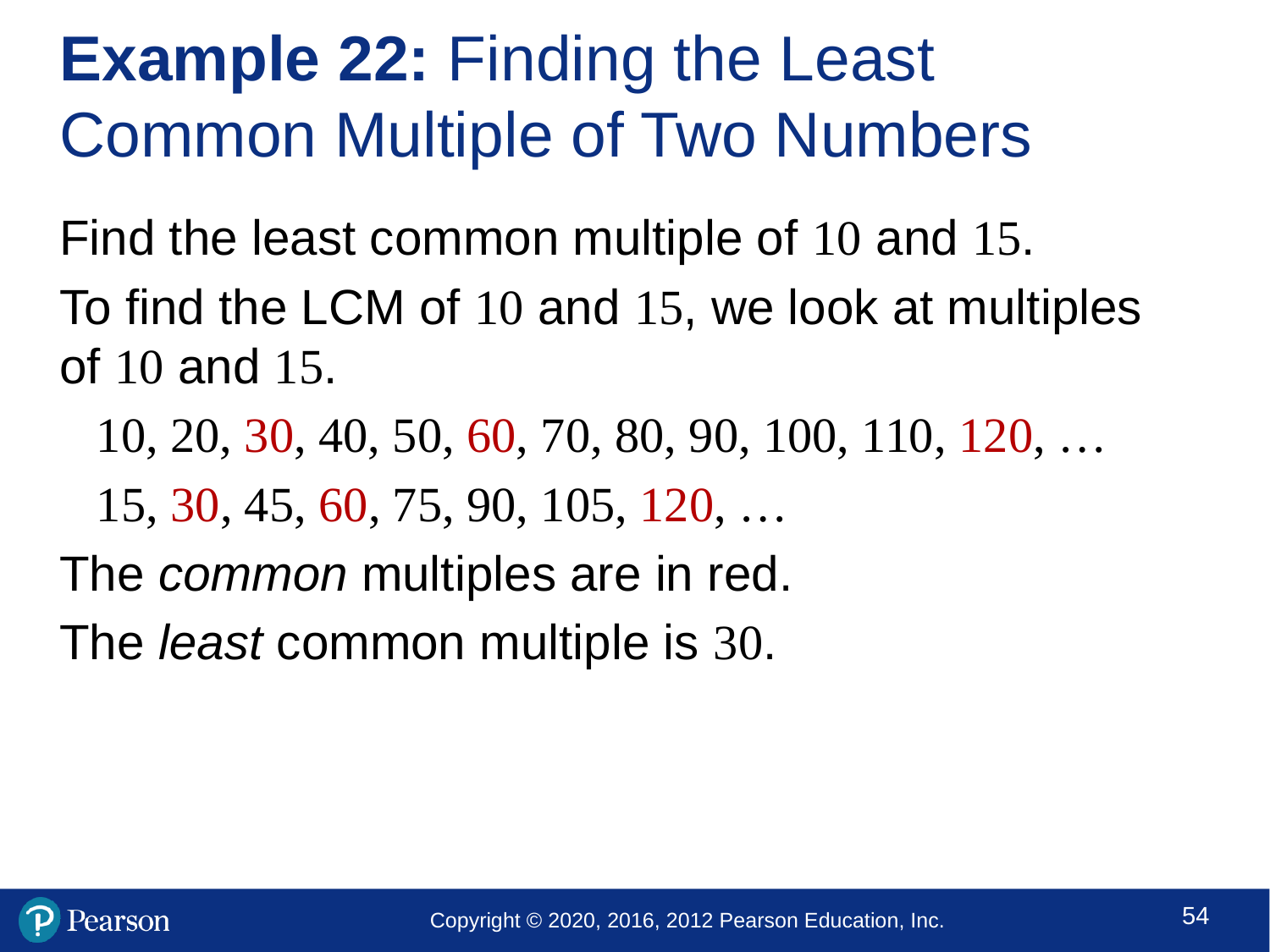

# Example 22: Finding the Least Common Multiple of Two Numbers
Find the least common multiple of 10 and 15.
To find the LCM of 10 and 15, we look at multiples of 10 and 15.
   10, 20, 30, 40, 50, 60, 70, 80, 90, 100, 110, 120, …
   15, 30, 45, 60, 75, 90, 105, 120, …
The common multiples are in red.
The least common multiple is 30.